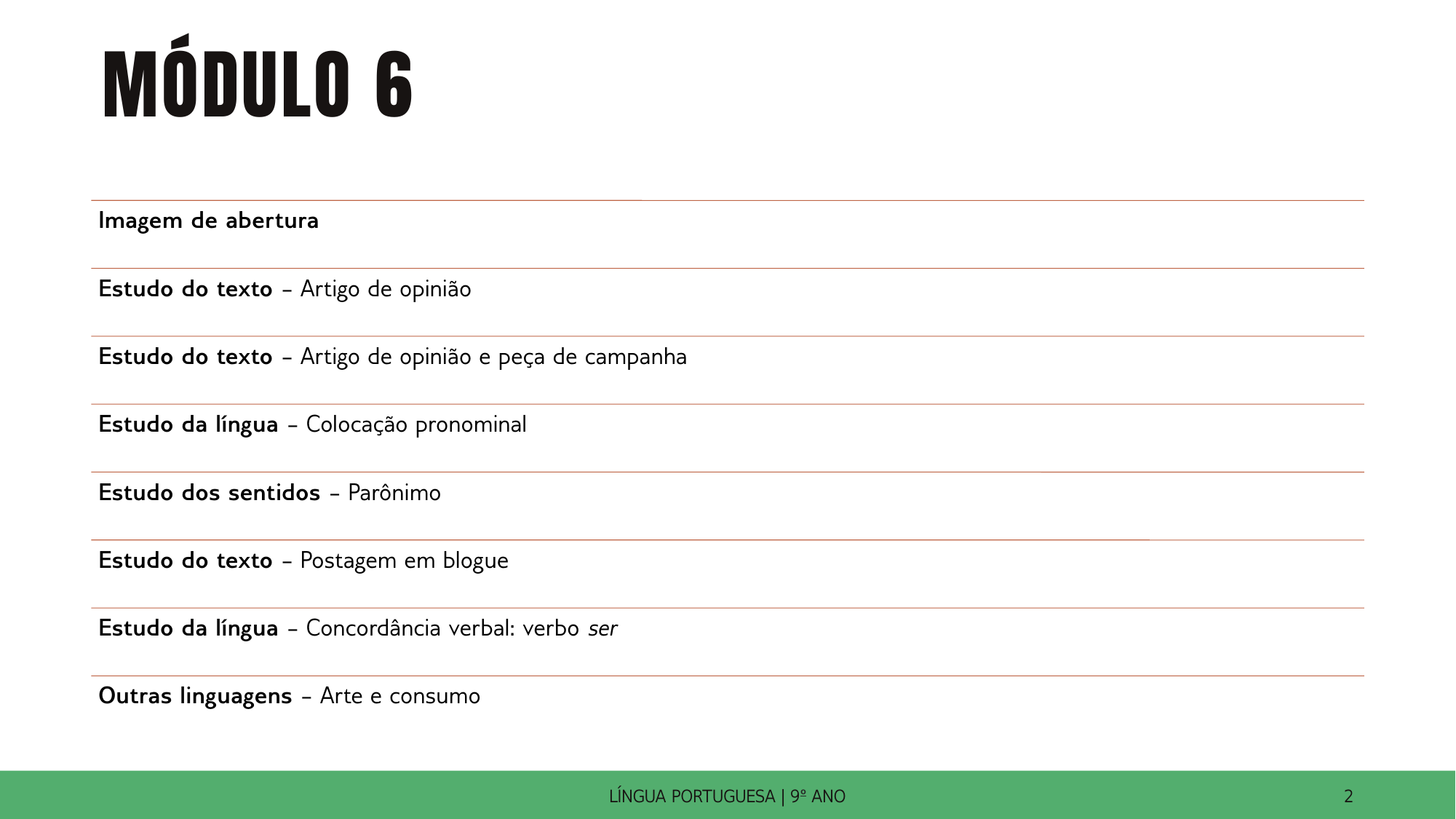

# MÓDULO 6

Imagem de abertura
Estudo do texto – Artigo de opinião

Estudo do texto – Artigo de opinião e peça de campanha
Estudo da língua – Colocação pronominal
Estudo dos sentidos – Parônimo
Estudo do texto – Postagem em blogue
Estudo da língua – Concordância verbal: verbo ser
Outras linguagens – Arte e consumo
LÍNGUA PORTUGUESA | 9o ANO
2